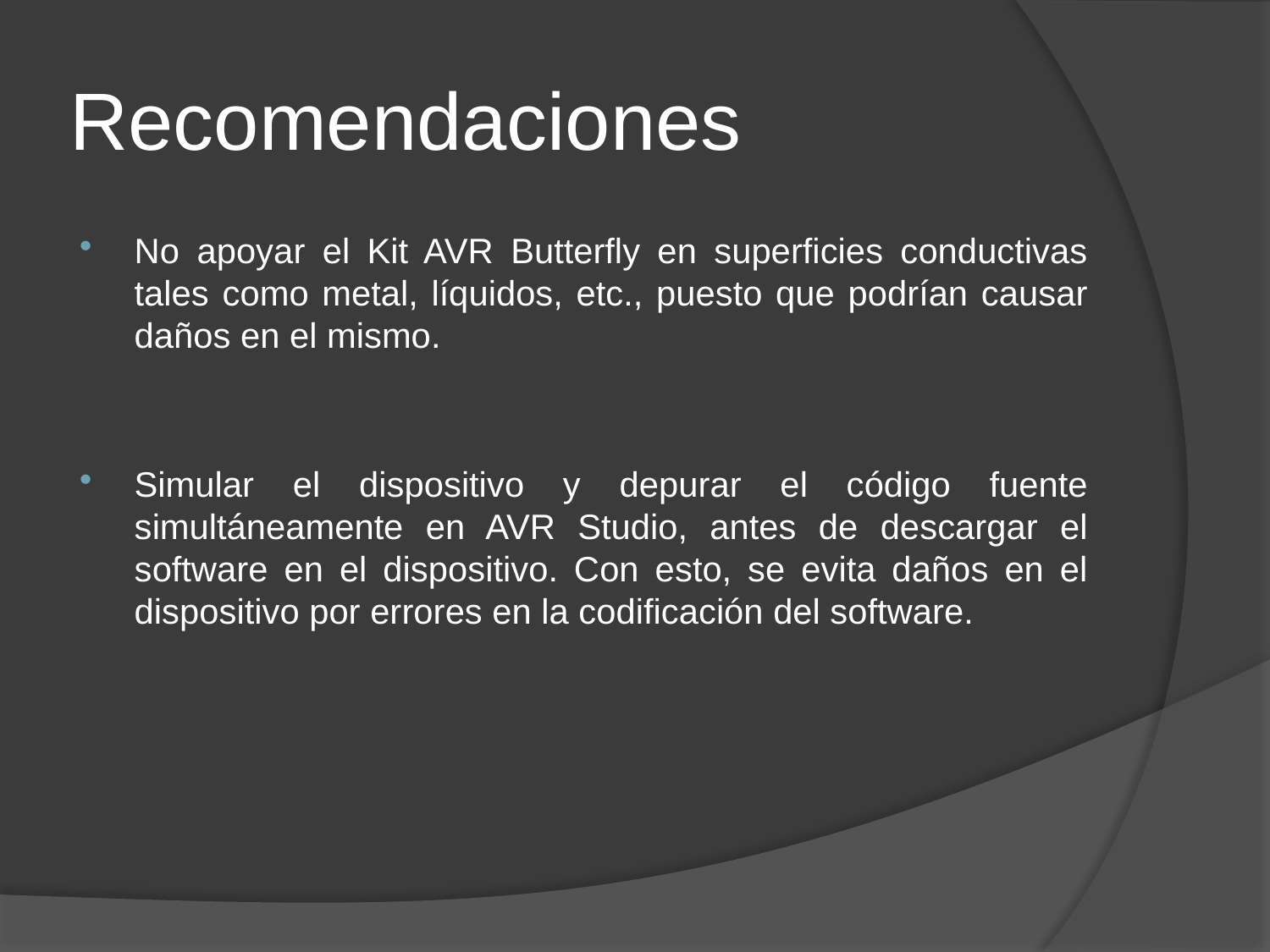

# Recomendaciones
No apoyar el Kit AVR Butterfly en superficies conductivas tales como metal, líquidos, etc., puesto que podrían causar daños en el mismo.

Simular el dispositivo y depurar el código fuente simultáneamente en AVR Studio, antes de descargar el software en el dispositivo. Con esto, se evita daños en el dispositivo por errores en la codificación del software.